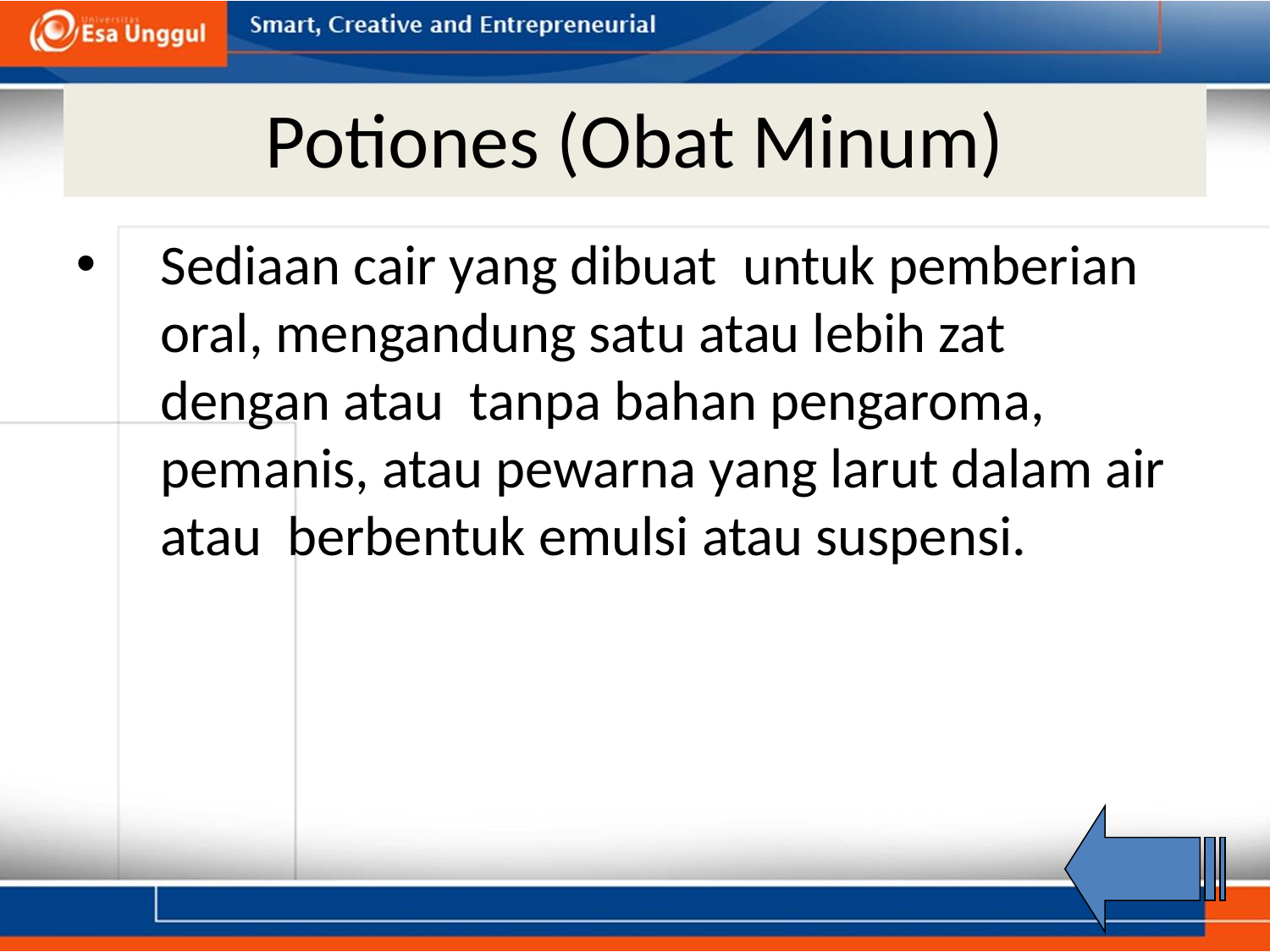

# Potiones (Obat Minum)
Sediaan cair yang dibuat  untuk pemberian oral, mengandung satu atau lebih zat  dengan atau  tanpa bahan pengaroma, pemanis, atau pewarna yang larut dalam air atau  berbentuk emulsi atau suspensi.